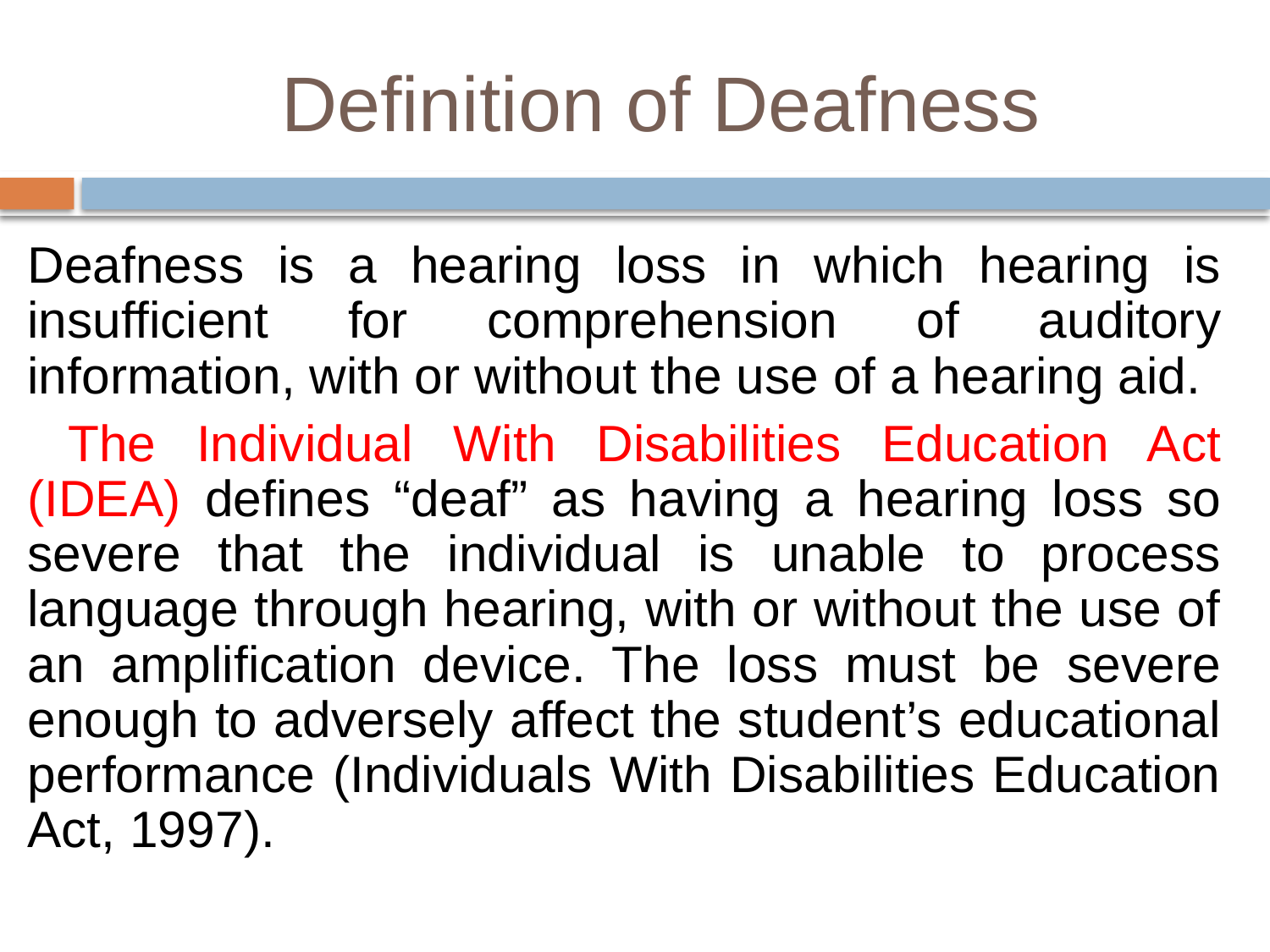

# Definition of Deafness
Deafness is a hearing loss in which hearing is insufficient for comprehension of auditory information, with or without the use of a hearing aid.
 The Individual With Disabilities Education Act (IDEA) defines “deaf” as having a hearing loss so severe that the individual is unable to process language through hearing, with or without the use of an amplification device. The loss must be severe enough to adversely affect the student’s educational performance (Individuals With Disabilities Education Act, 1997).